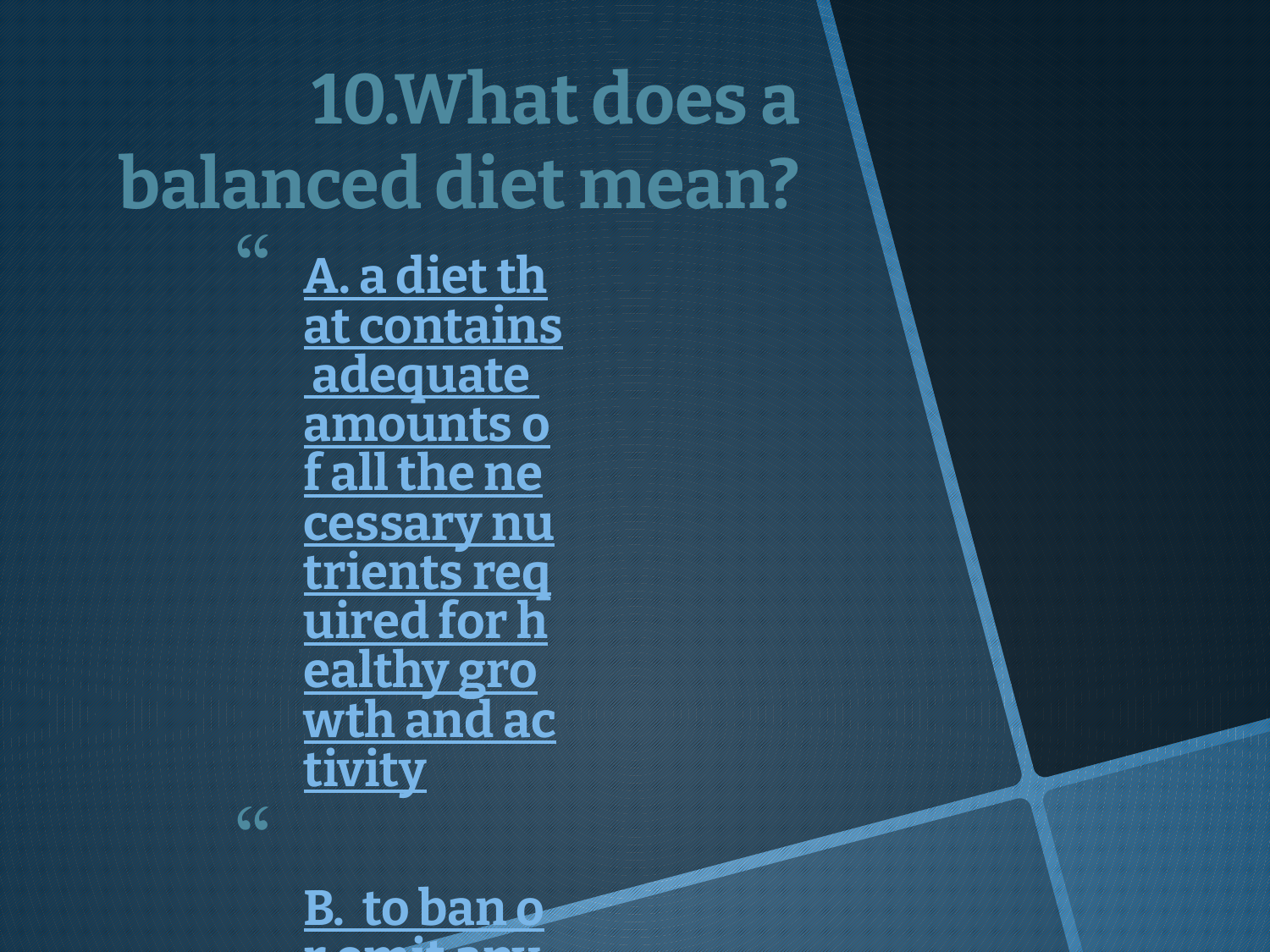

# 10.What does a balanced diet mean?
A. a diet that contains adequate amounts of all the necessary nutrients required for healthy growth and activity
 B.  to ban or omit any foods or food groups
C. Eating as much food as you like